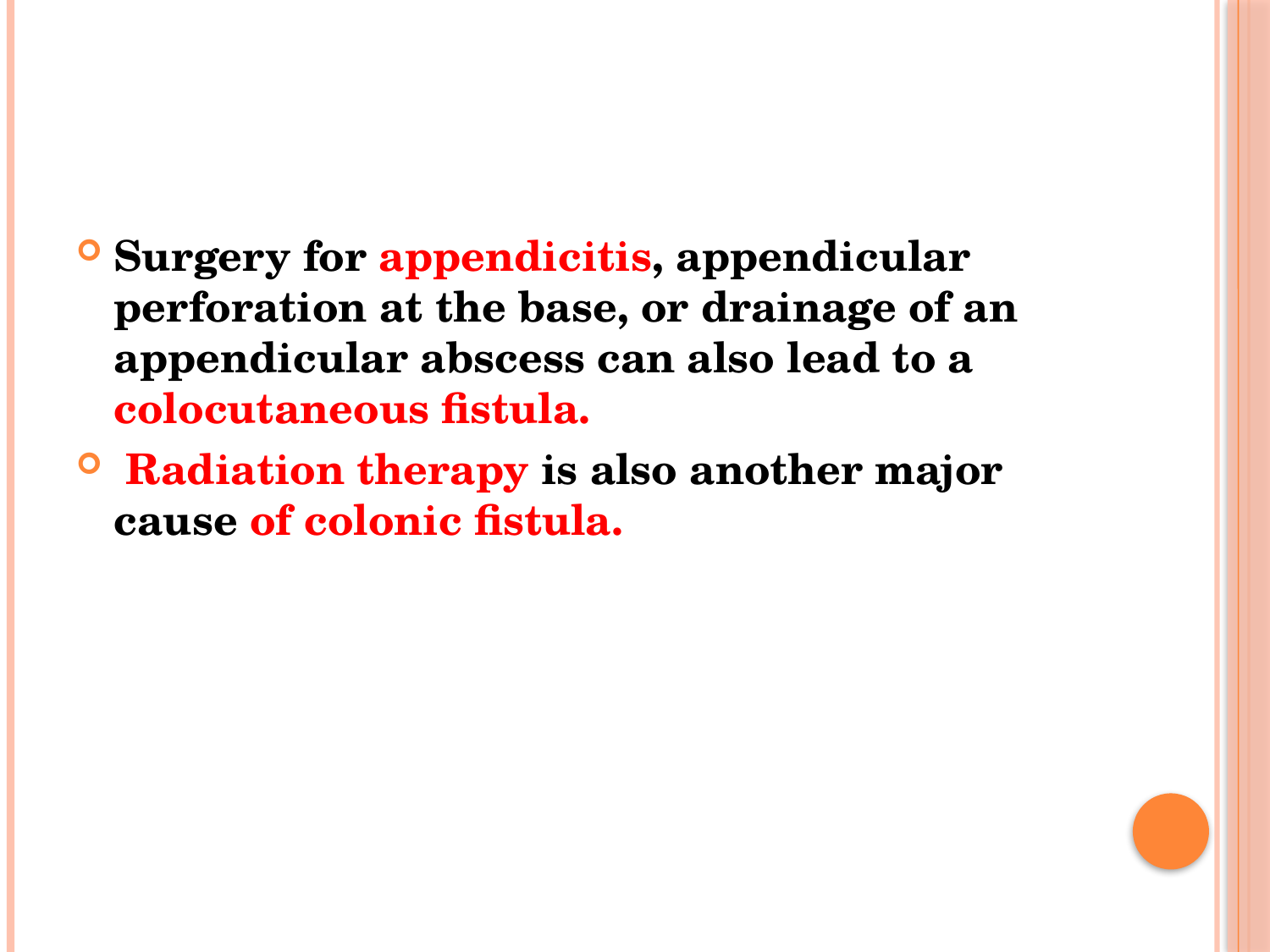

#
Surgery for appendicitis, appendicular perforation at the base, or drainage of an appendicular abscess can also lead to a colocutaneous fistula.
 Radiation therapy is also another major cause of colonic fistula.